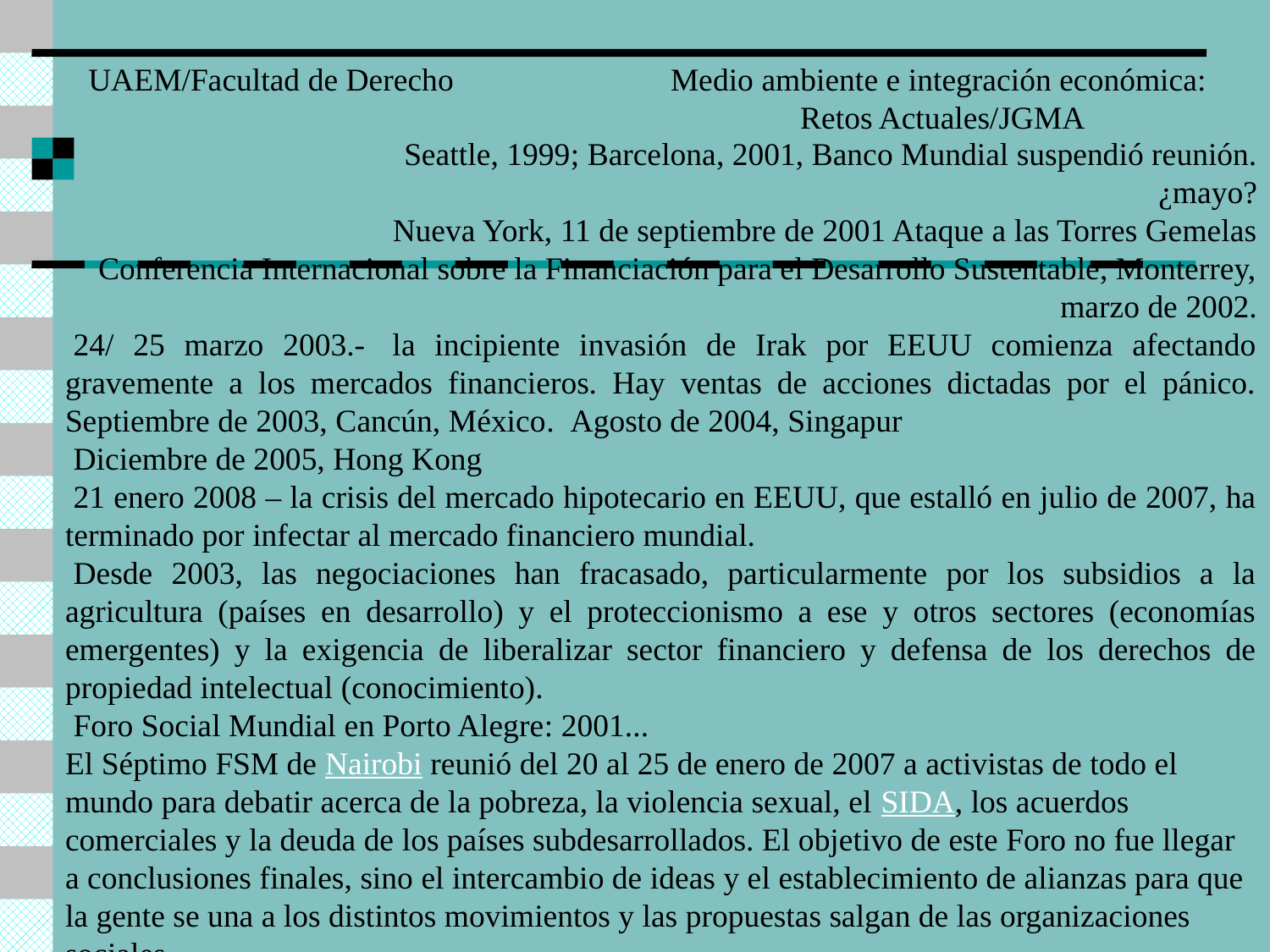

UAEM/Facultad de Derecho
Medio ambiente e integración económica:
Retos Actuales/JGMA
                             Seattle, 1999; Barcelona, 2001, Banco Mundial suspendió reunión. ¿mayo?
                                        Nueva York, 11 de septiembre de 2001 Ataque a las Torres Gemelas
Conferencia Internacional sobre la Financiación para el Desarrollo Sustentable, Monterrey, marzo de 2002.
 24/ 25 marzo 2003.-  la incipiente invasión de Irak por EEUU comienza afectando gravemente a los mercados financieros. Hay ventas de acciones dictadas por el pánico.
Septiembre de 2003, Cancún, México.  Agosto de 2004, Singapur
 Diciembre de 2005, Hong Kong
 21 enero 2008 – la crisis del mercado hipotecario en EEUU, que estalló en julio de 2007, ha terminado por infectar al mercado financiero mundial.
 Desde 2003, las negociaciones han fracasado, particularmente por los subsidios a la agricultura (países en desarrollo) y el proteccionismo a ese y otros sectores (economías emergentes) y la exigencia de liberalizar sector financiero y defensa de los derechos de propiedad intelectual (conocimiento).
 Foro Social Mundial en Porto Alegre: 2001...
El Séptimo FSM de Nairobi reunió del 20 al 25 de enero de 2007 a activistas de todo el mundo para debatir acerca de la pobreza, la violencia sexual, el SIDA, los acuerdos comerciales y la deuda de los países subdesarrollados. El objetivo de este Foro no fue llegar a conclusiones finales, sino el intercambio de ideas y el establecimiento de alianzas para que la gente se una a los distintos movimientos y las propuestas salgan de las organizaciones sociales.